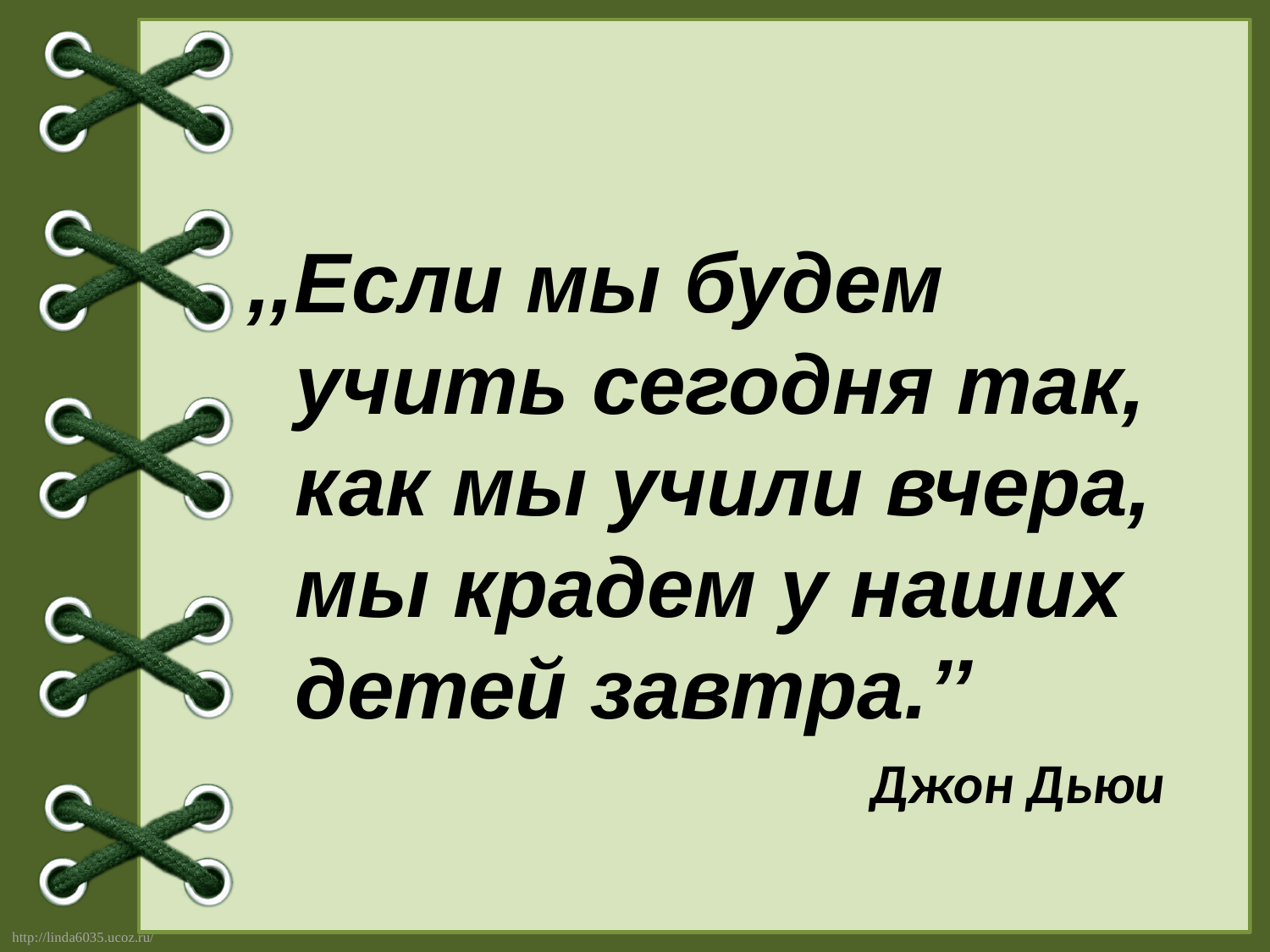

#
,,Если мы будем учить сегодня так, как мы учили вчера, мы крадем у наших детей завтра.’’
                                                 Джон Дьюи